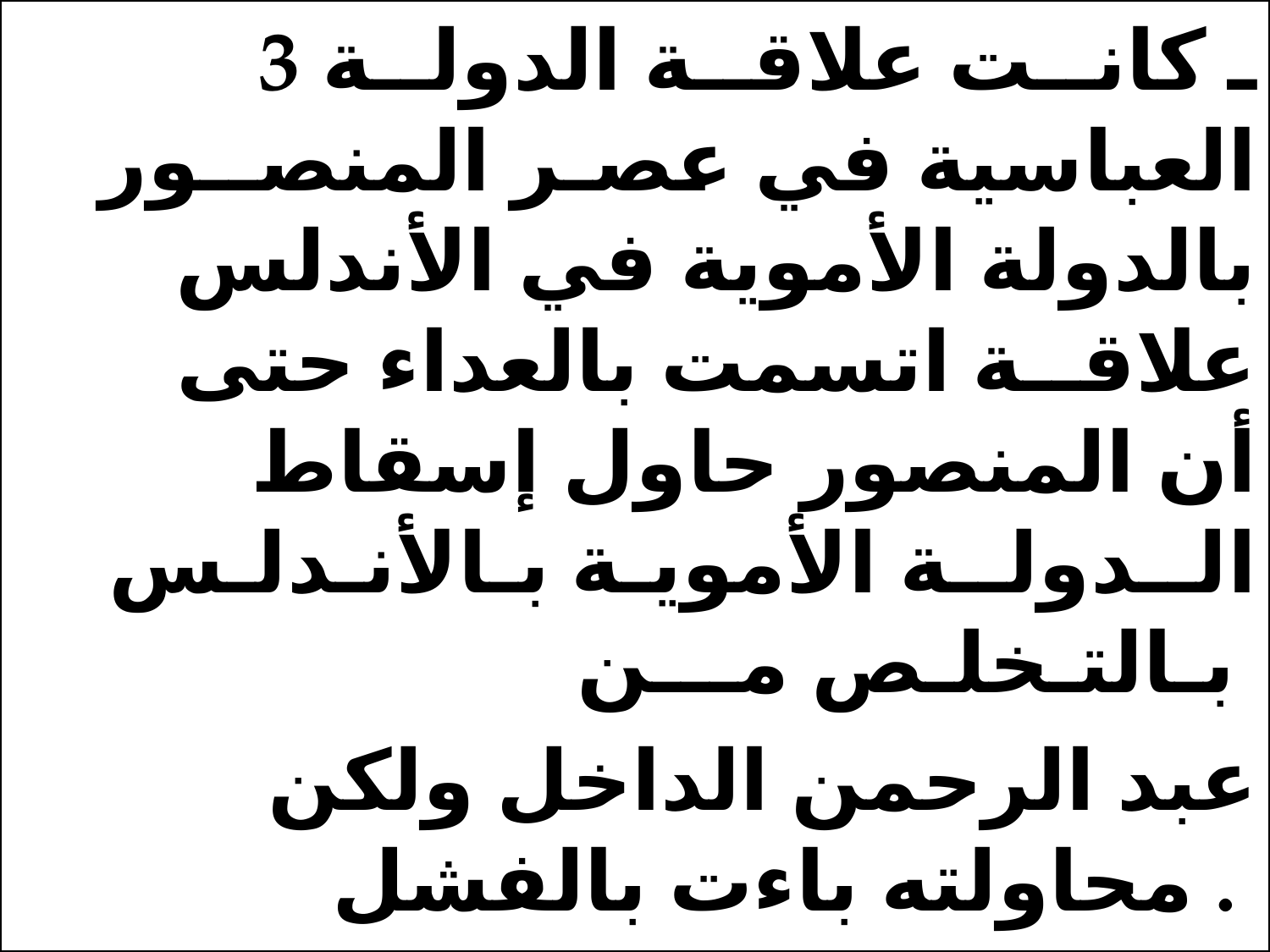

3 ـ كانــت علاقــة الدولــة العباسية في عصـر المنصــور بالدولة الأموية في الأندلس علاقــة اتسمت بالعداء حتى أن المنصور حاول إسقاط الــدولــة الأمويـة بـالأنـدلـس بـالتـخلـص مـــن
عبد الرحمن الداخل ولكن محاولته باءت بالفشل .